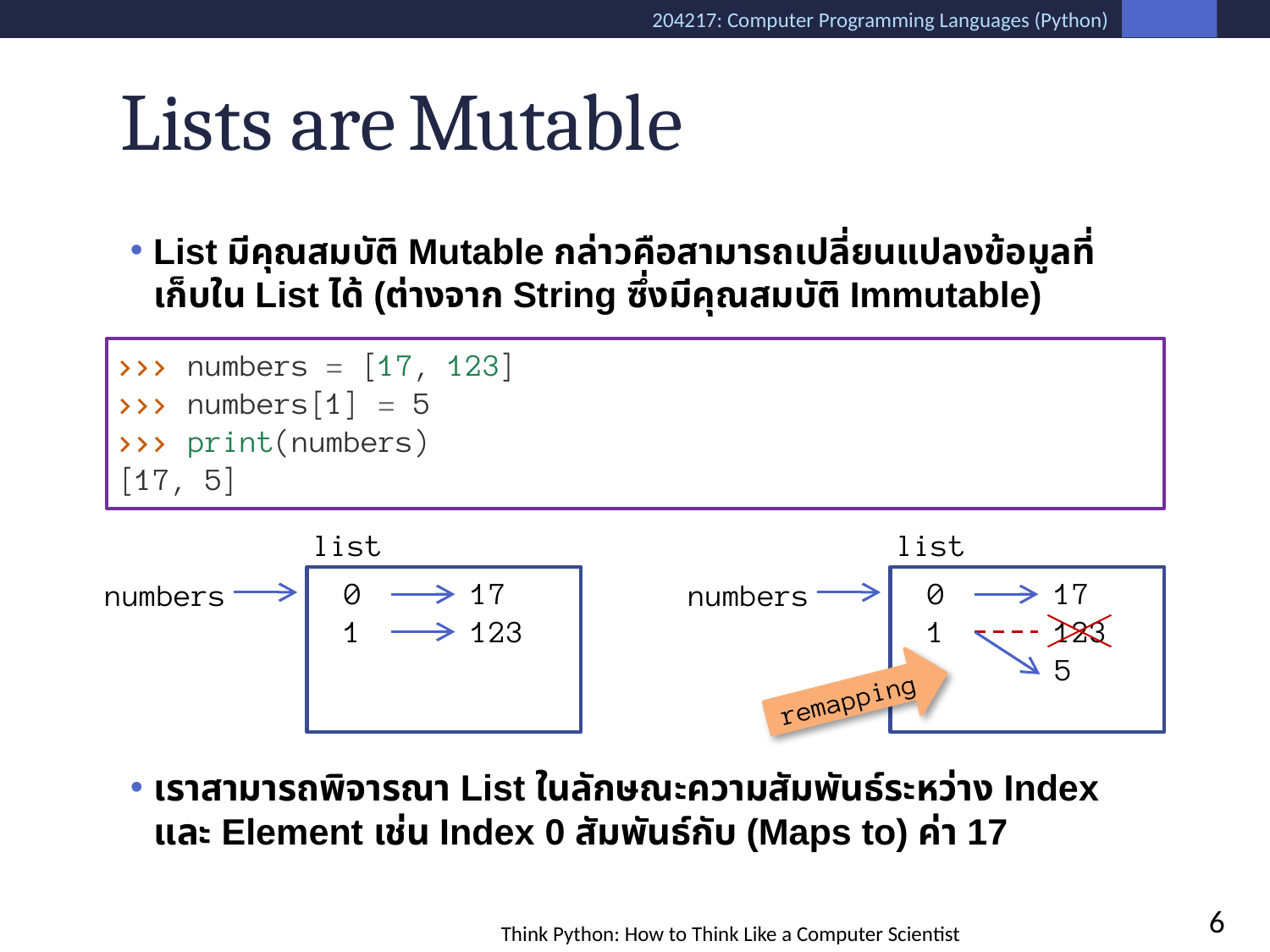

# Lists are Mutable
List มีคุณสมบัติ Mutable กล่าวคือสามารถเปลี่ยนแปลงข้อมูลที่เก็บใน List ได้ (ต่างจาก String ซึ่งมีคุณสมบัติ Immutable)

>>> numbers = [17, 123]
>>> numbers[1] = 5
>>> print(numbers)
[17, 5]

list
0 	17
1	123
numbers
list
0 	17
1	123
1	5

numbers
remapping
เราสามารถพิจารณา List ในลักษณะความสัมพันธ์ระหว่าง Index และ Element เช่น Index 0 สัมพันธ์กับ (Maps to) ค่า 17

6
Think Python: How to Think Like a Computer Scientist